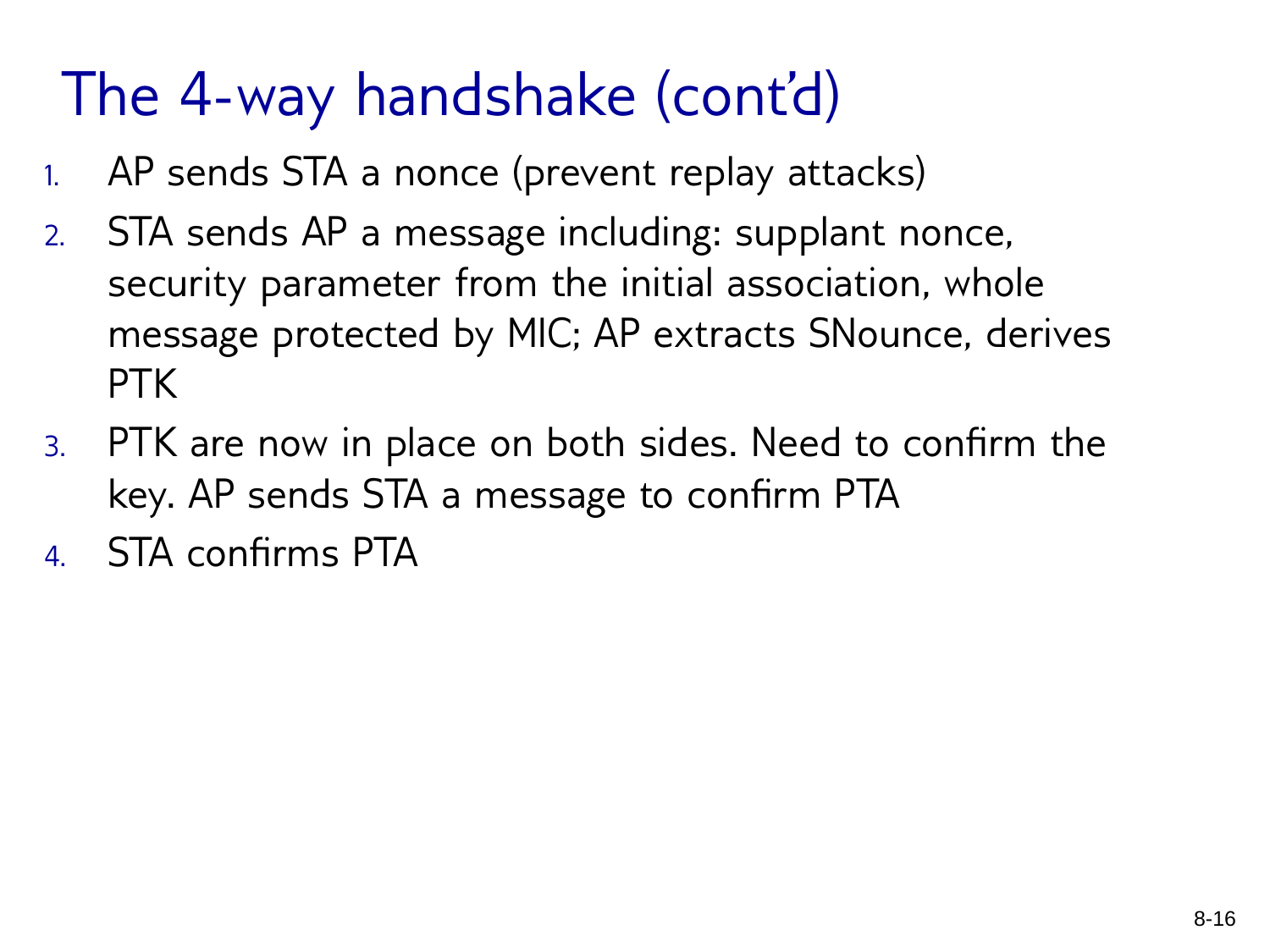

# The 4-way handshake (cont’d)
AP sends STA a nonce (prevent replay attacks)
STA sends AP a message including: supplant nonce, security parameter from the initial association, whole message protected by MIC; AP extracts SNounce, derives PTK
PTK are now in place on both sides. Need to confirm the key. AP sends STA a message to confirm PTA
STA confirms PTA